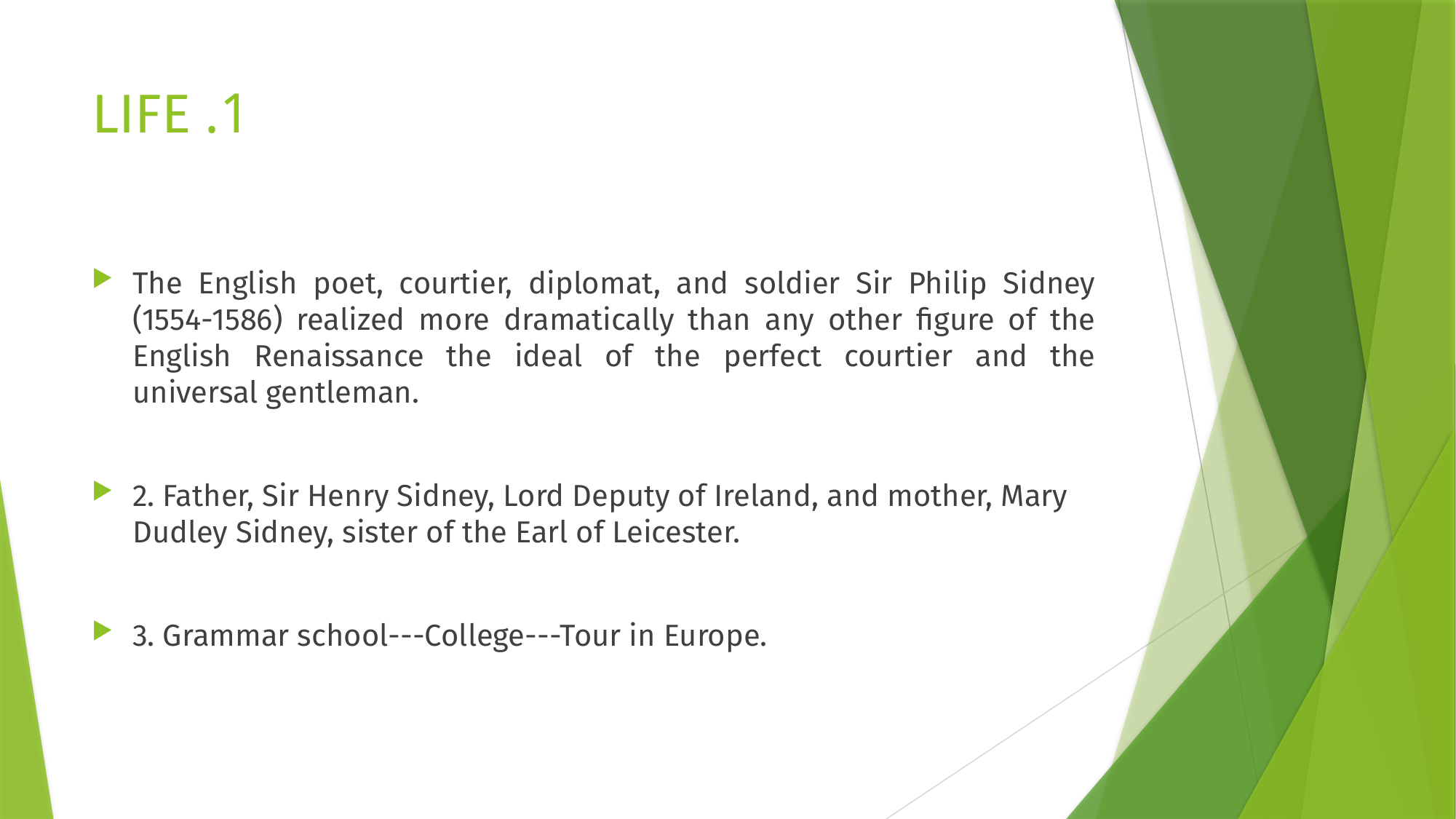

# 1. LIFE
The English poet, courtier, diplomat, and soldier Sir Philip Sidney (1554-1586) realized more dramatically than any other figure of the English Renaissance the ideal of the perfect courtier and the universal gentleman.

2. Father, Sir Henry Sidney, Lord Deputy of Ireland, and mother, Mary Dudley Sidney, sister of the Earl of Leicester.

3. Grammar school---College---Tour in Europe.